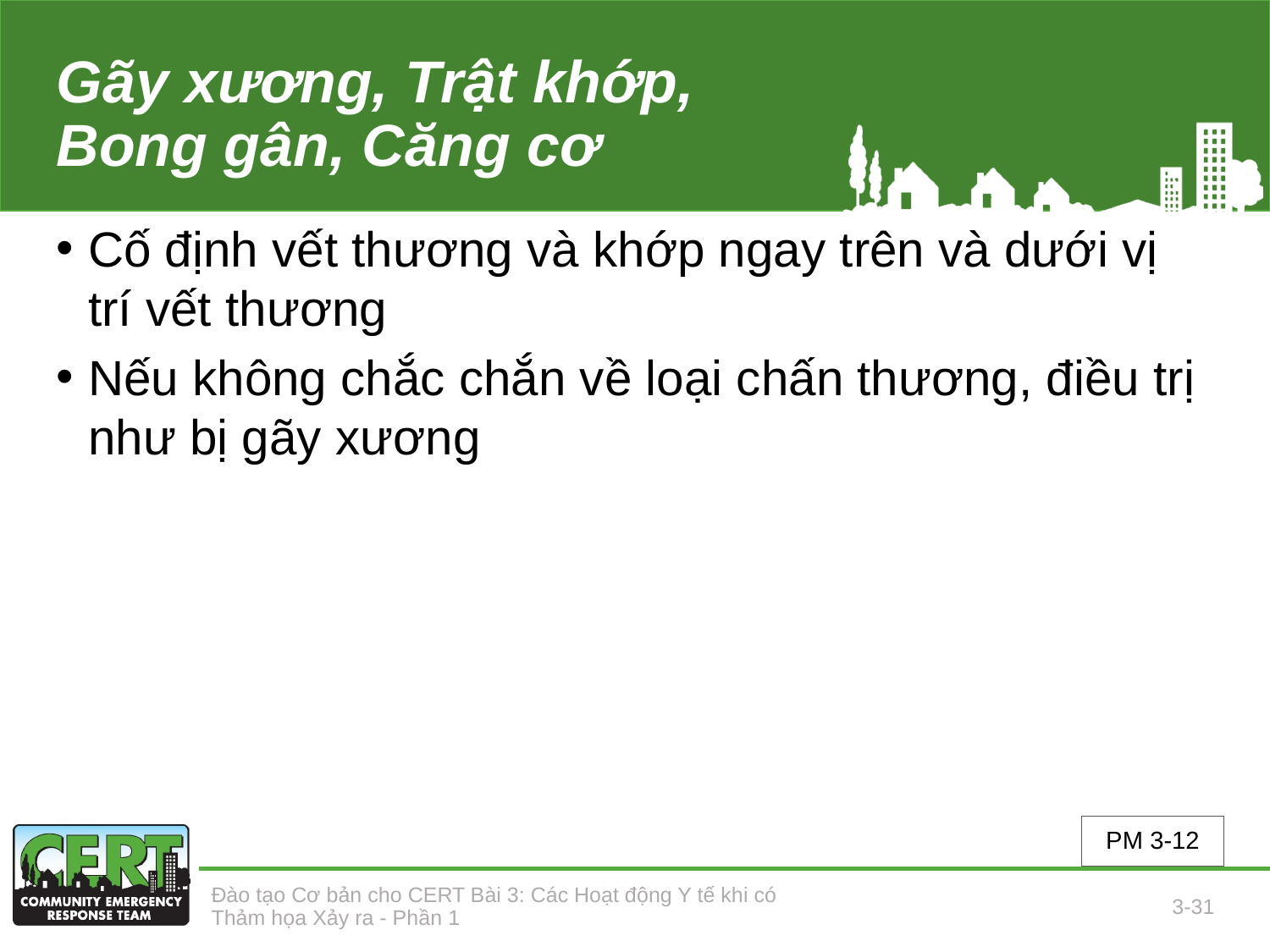

# Gãy xương, Trật khớp, Bong gân, Căng cơ
Cố định vết thương và khớp ngay trên và dưới vị trí vết thương
Nếu không chắc chắn về loại chấn thương, điều trị như bị gãy xương
PM 3-12
Đào tạo Cơ bản cho CERT Bài 3: Các Hoạt động Y tế khi có Thảm họa Xảy ra - Phần 1
3-31